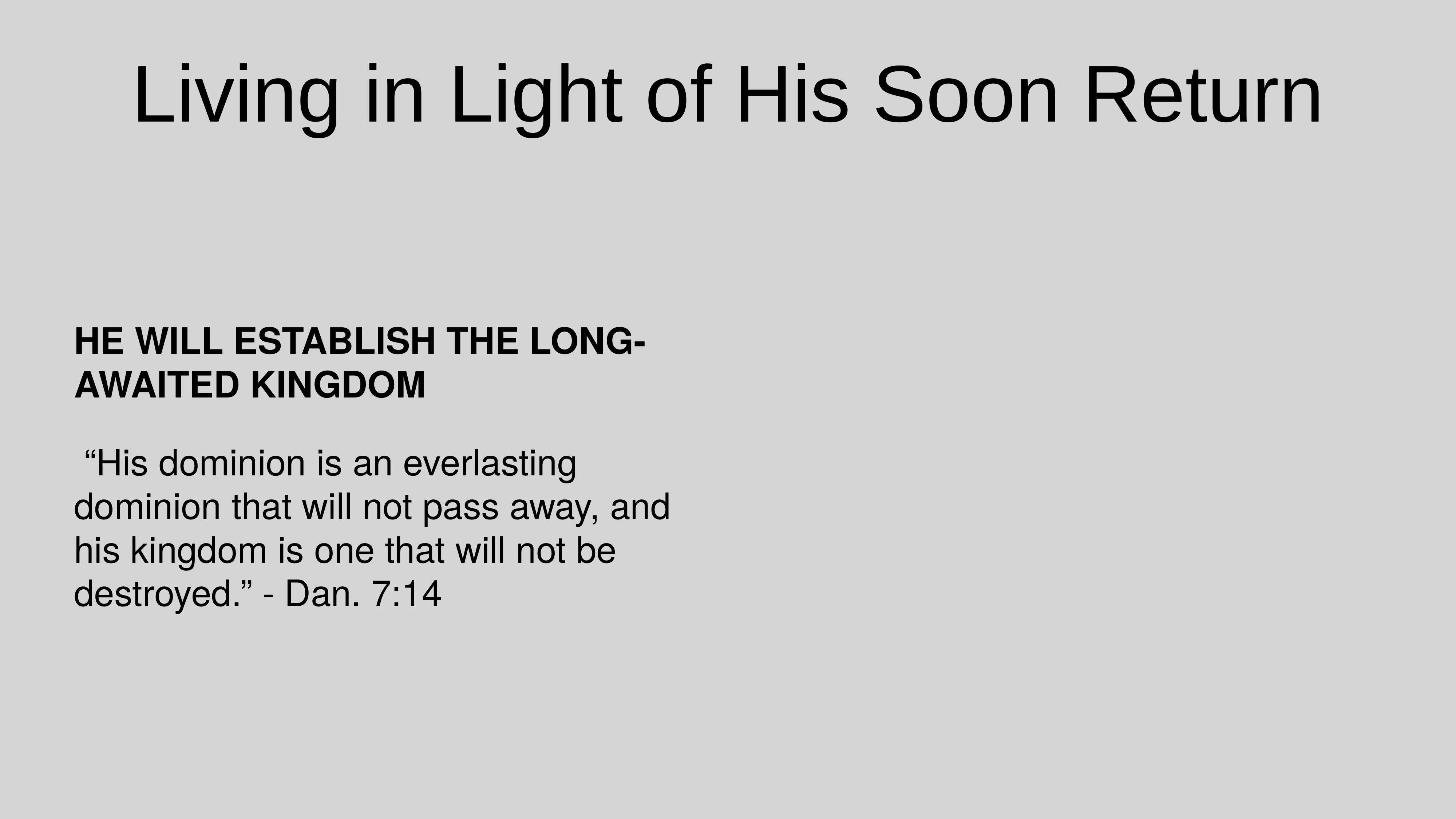

# Living in Light of His Soon Return
HE WILL ESTABLISH THE LONG-AWAITED KINGDOM
 “His dominion is an everlasting dominion that will not pass away, and his kingdom is one that will not be destroyed.” - Dan. 7:14